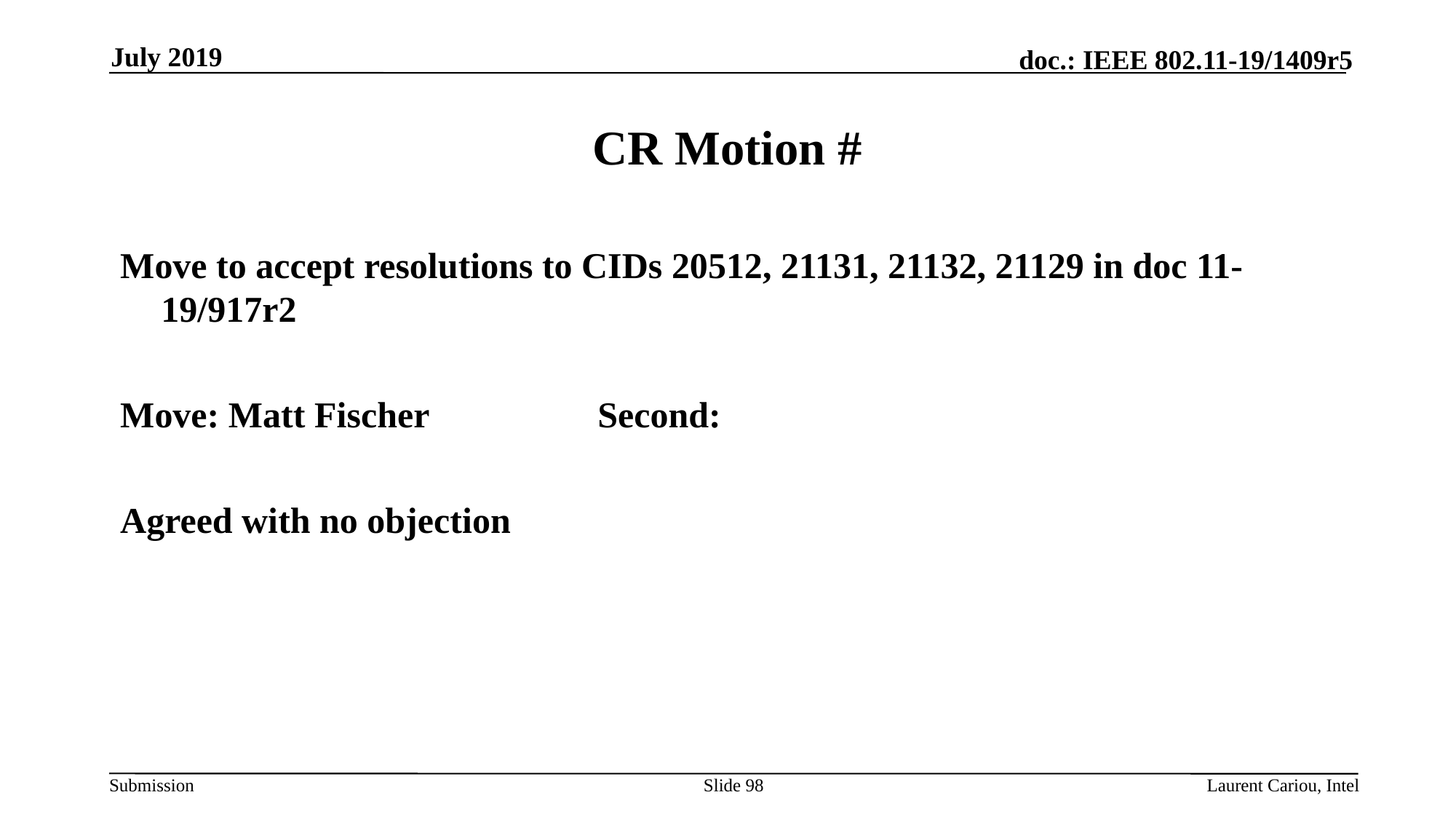

July 2019
# CR Motion #
Move to accept resolutions to CIDs 20512, 21131, 21132, 21129 in doc 11-19/917r2

Move: Matt Fischer		Second:

Agreed with no objection

Slide 98
Laurent Cariou, Intel